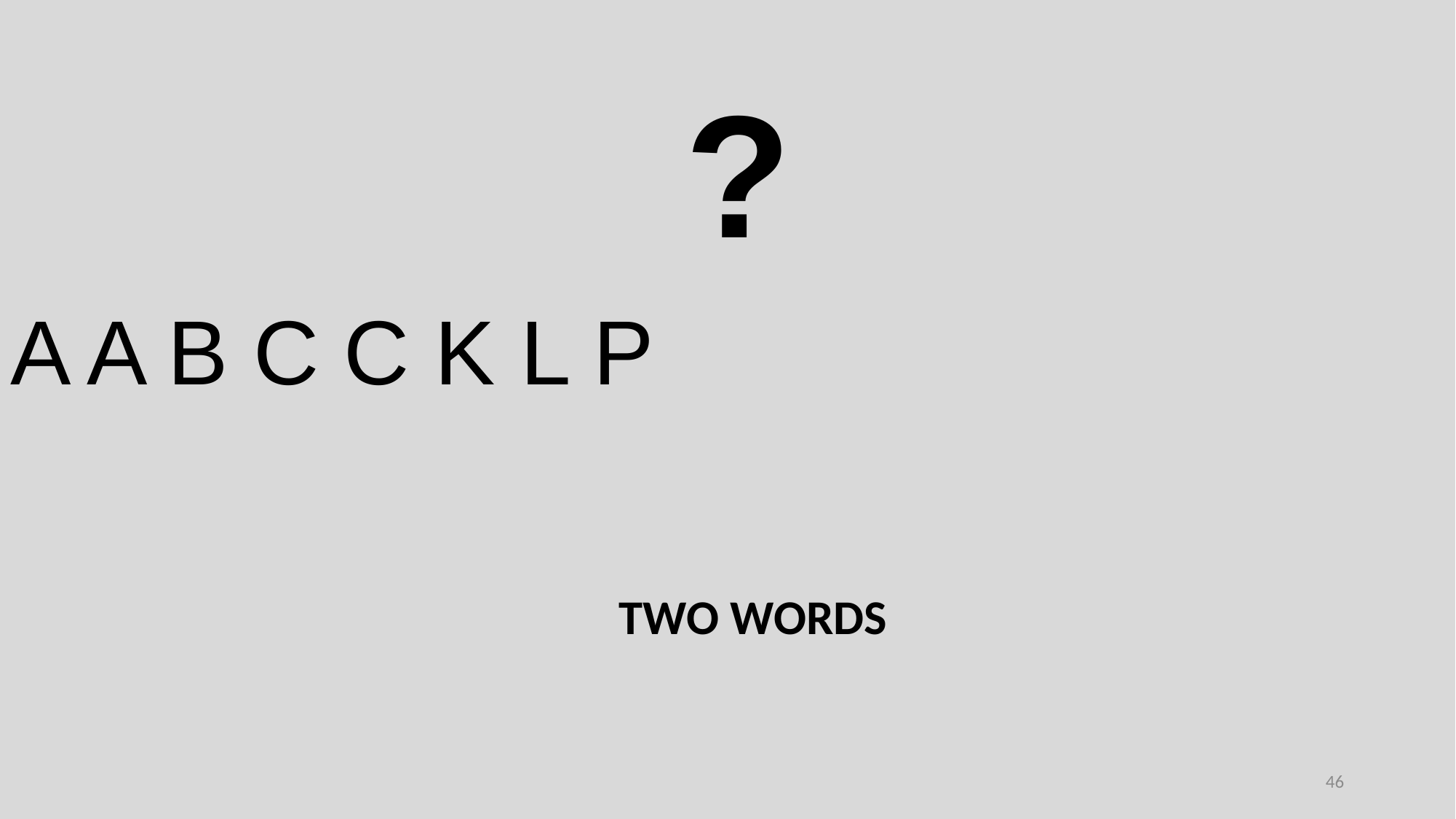

?
A A B C C K L P
TWO WORDS
46